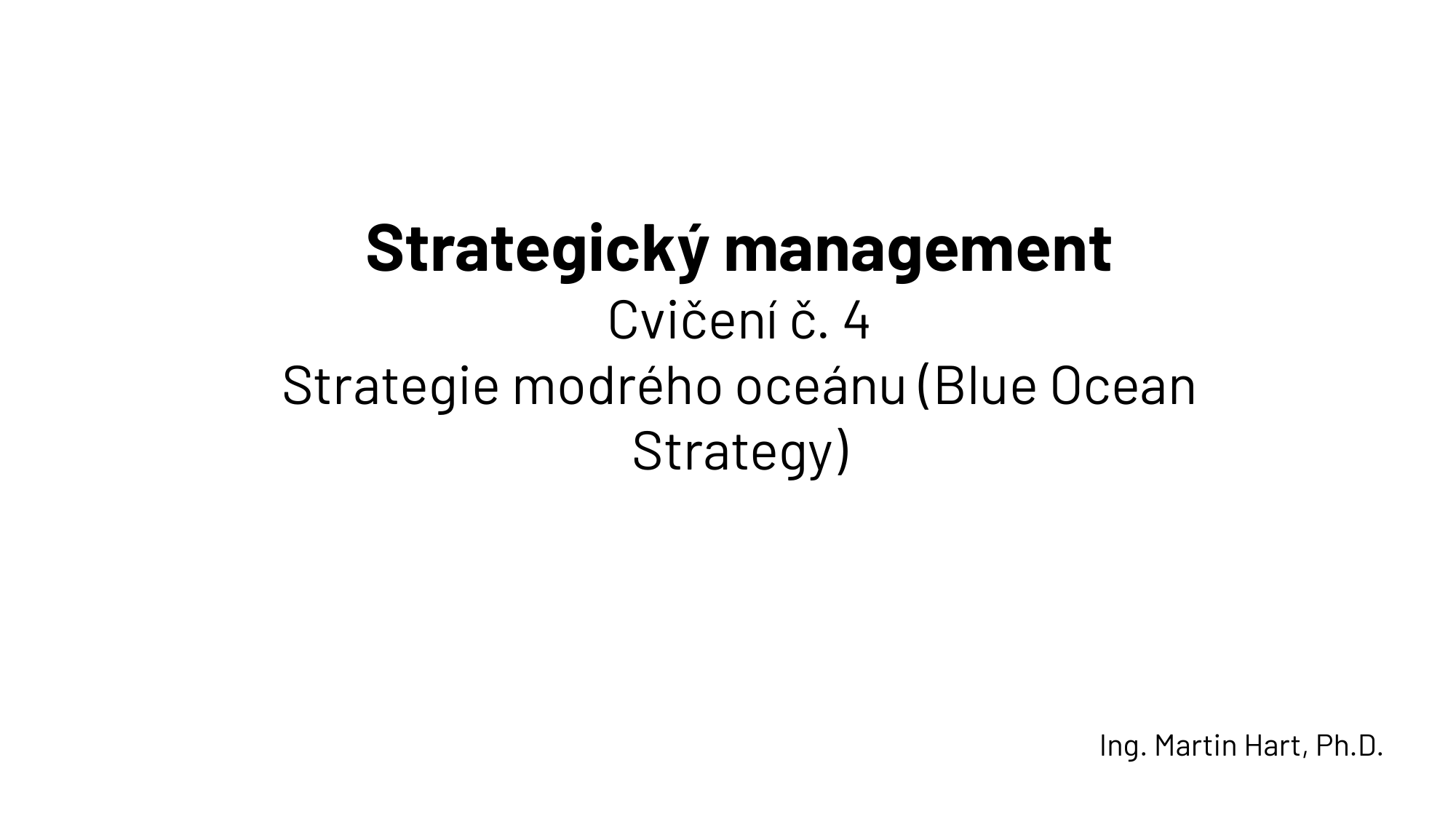

Strategický management
Cvičení č. 4
Strategie modrého oceánu (Blue Ocean Strategy)
Ing. Martin Hart, Ph.D.